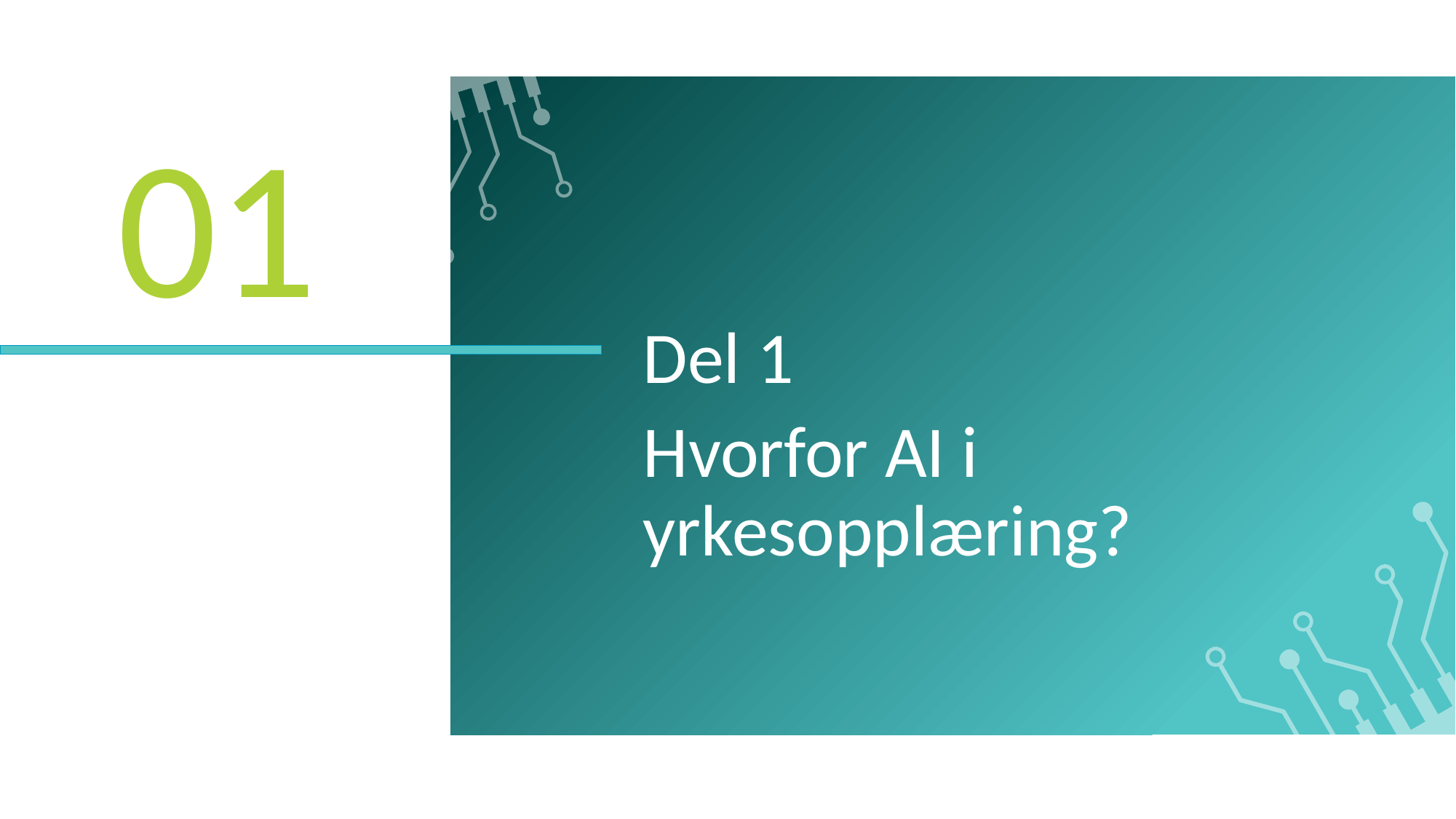

01
Del 1
Hvorfor AI i yrkesopplæring?